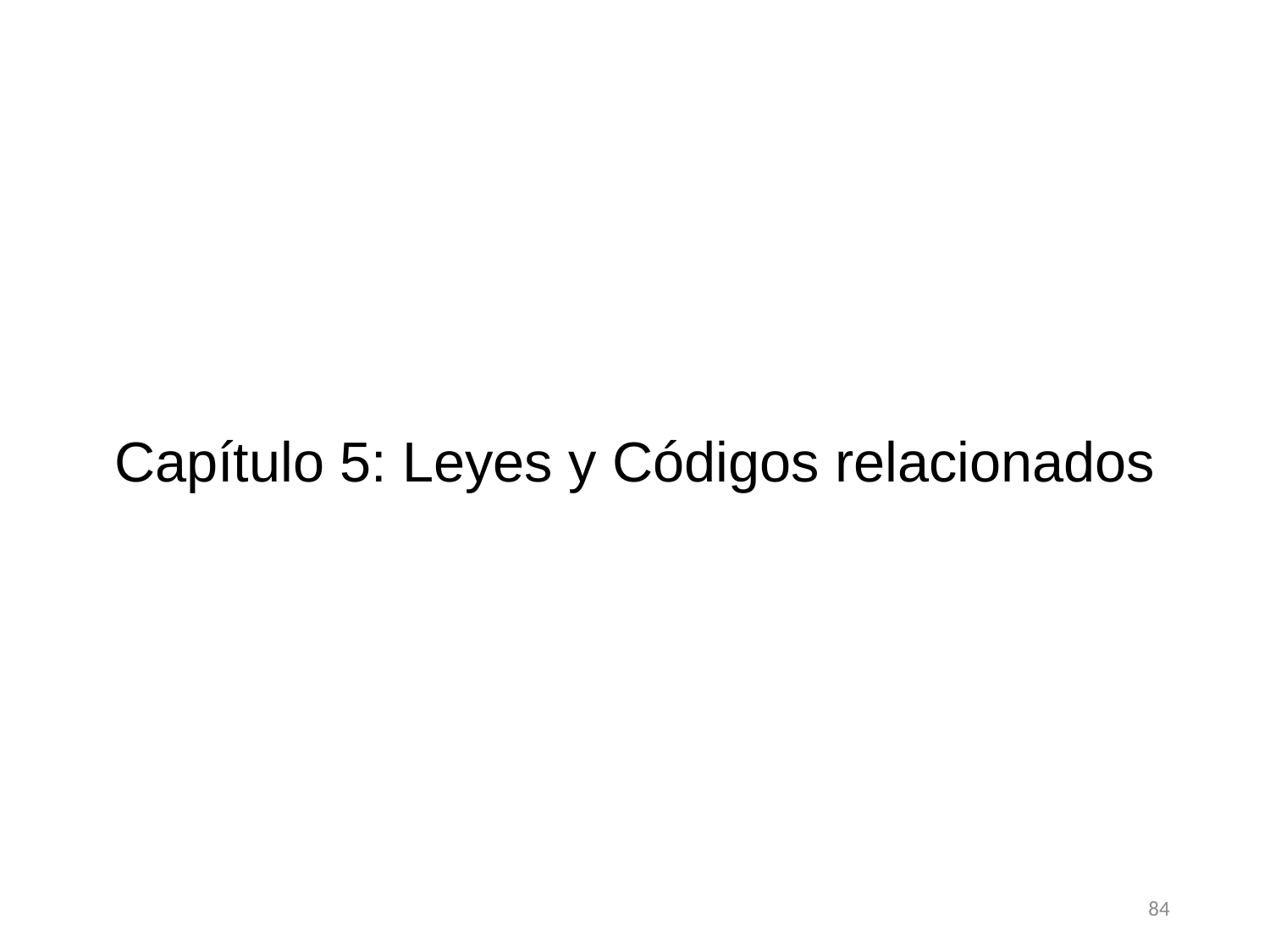

# Capítulo 5: Leyes y Códigos relacionados
84